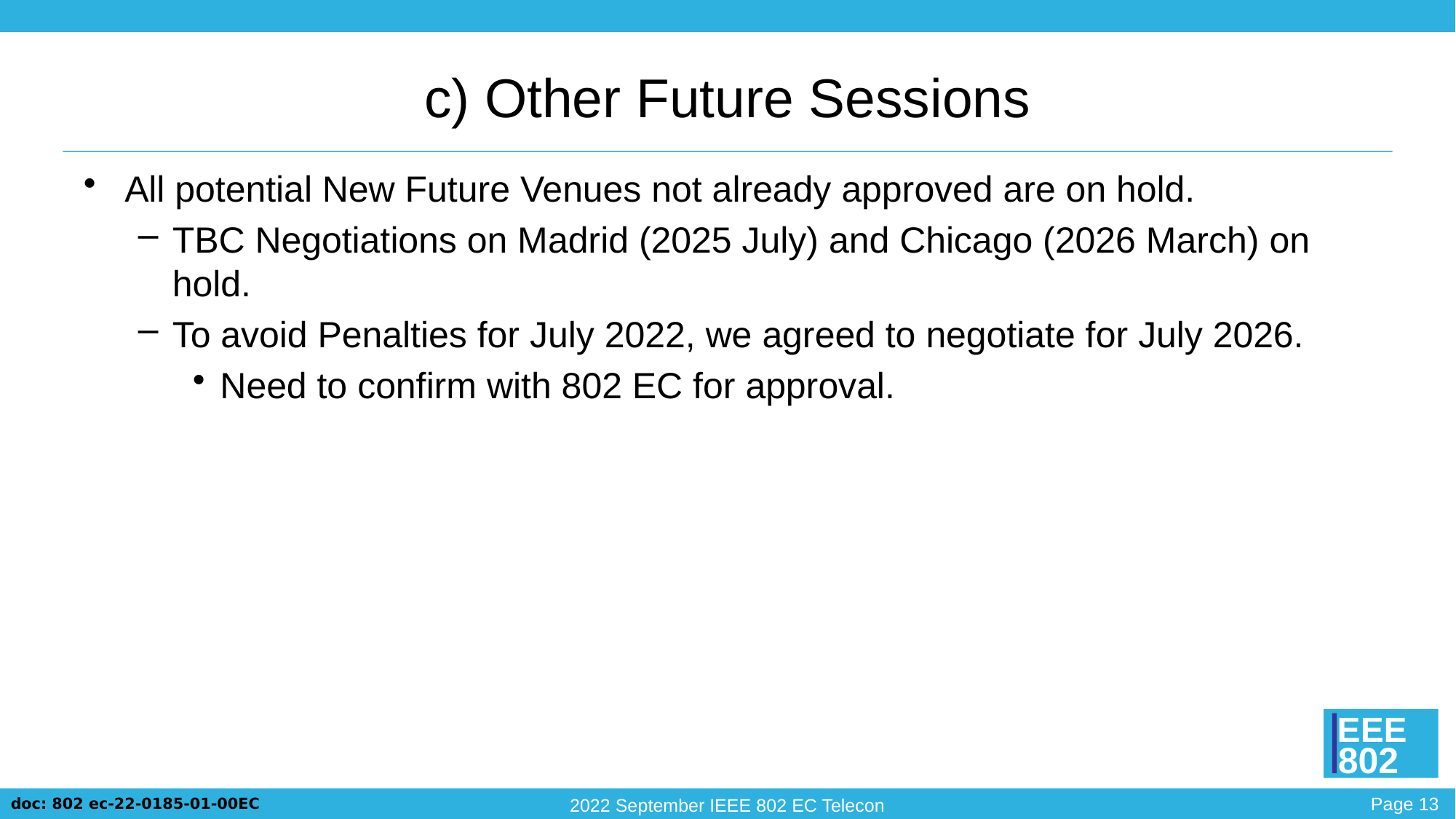

# c) Other Future Sessions
All potential New Future Venues not already approved are on hold.
TBC Negotiations on Madrid (2025 July) and Chicago (2026 March) on hold.
To avoid Penalties for July 2022, we agreed to negotiate for July 2026.
Need to confirm with 802 EC for approval.